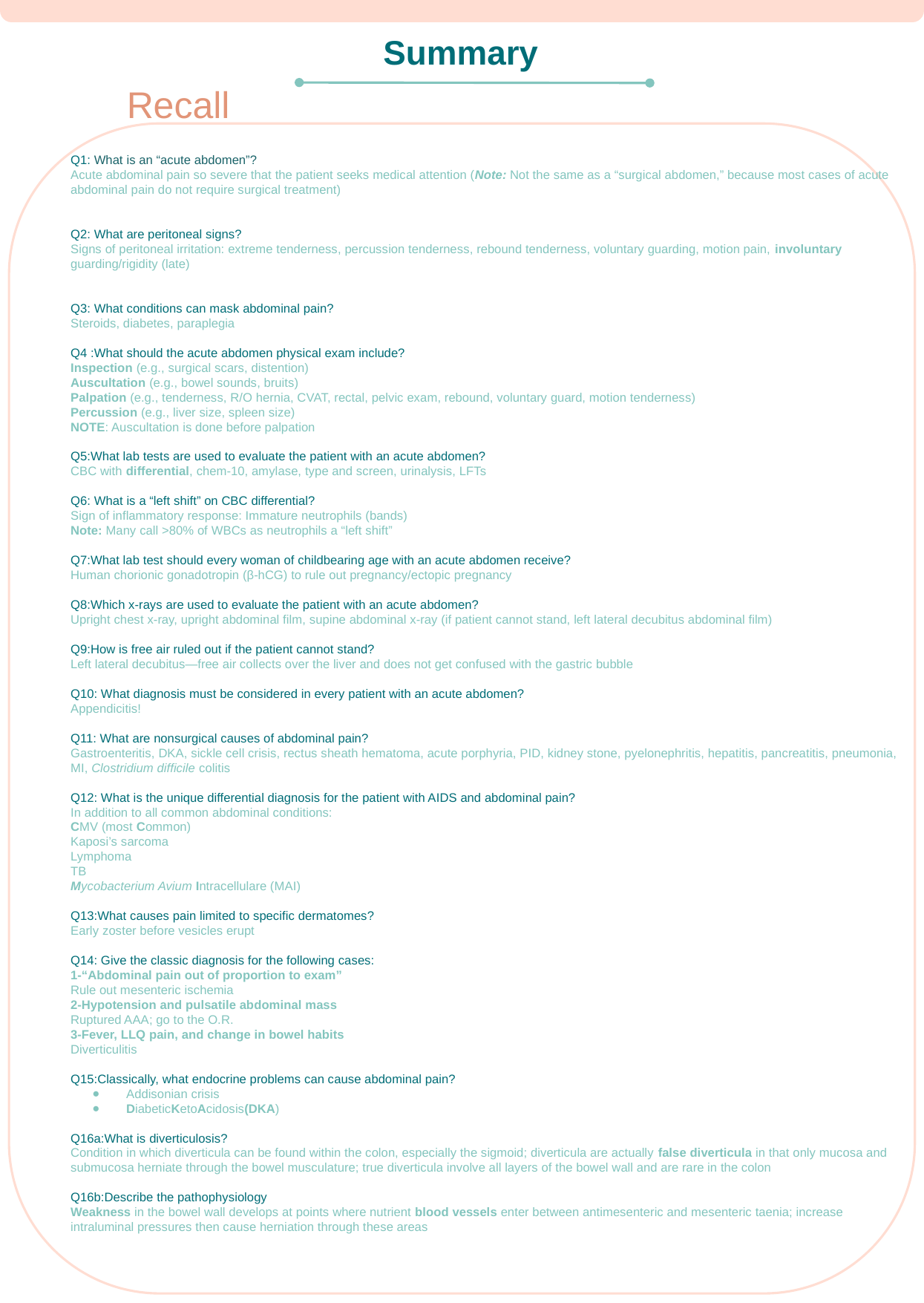

Summary

Recall

Q1: What is an “acute abdomen”?
Acute abdominal pain so severe that the patient seeks medical attention (Note: Not the same as a “surgical abdomen,” because most cases of acute abdominal pain do not require surgical treatment)

Q2: What are peritoneal signs?
Signs of peritoneal irritation: extreme tenderness, percussion tenderness, rebound tenderness, voluntary guarding, motion pain, involuntary guarding/rigidity (late)

Q3: What conditions can mask abdominal pain?
Steroids, diabetes, paraplegia

Q4 :What should the acute abdomen physical exam include?
Inspection (e.g., surgical scars, distention)
Auscultation (e.g., bowel sounds, bruits)
Palpation (e.g., tenderness, R/O hernia, CVAT, rectal, pelvic exam, rebound, voluntary guard, motion tenderness)
Percussion (e.g., liver size, spleen size)
NOTE: Auscultation is done before palpation

Q5:What lab tests are used to evaluate the patient with an acute abdomen?
CBC with differential, chem-10, amylase, type and screen, urinalysis, LFTs

Q6: What is a “left shift” on CBC differential?
Sign of inflammatory response: Immature neutrophils (bands)
Note: Many call >80% of WBCs as neutrophils a “left shift”

Q7:What lab test should every woman of childbearing age with an acute abdomen receive?
Human chorionic gonadotropin (β-hCG) to rule out pregnancy/ectopic pregnancy

Q8:Which x-rays are used to evaluate the patient with an acute abdomen?
Upright chest x-ray, upright abdominal film, supine abdominal x-ray (if patient cannot stand, left lateral decubitus abdominal film)

Q9:How is free air ruled out if the patient cannot stand?
Left lateral decubitus—free air collects over the liver and does not get confused with the gastric bubble

Q10: What diagnosis must be considered in every patient with an acute abdomen?
Appendicitis!

Q11: What are nonsurgical causes of abdominal pain?
Gastroenteritis, DKA, sickle cell crisis, rectus sheath hematoma, acute porphyria, PID, kidney stone, pyelonephritis, hepatitis, pancreatitis, pneumonia, MI, Clostridium difficile colitis

Q12: What is the unique differential diagnosis for the patient with AIDS and abdominal pain?
In addition to all common abdominal conditions:
CMV (most Common)
Kaposi’s sarcoma
Lymphoma
TB
Mycobacterium Avium Intracellulare (MAI)

Q13:What causes pain limited to specific dermatomes?
Early zoster before vesicles erupt

Q14: Give the classic diagnosis for the following cases:
1-“Abdominal pain out of proportion to exam”
Rule out mesenteric ischemia
2-Hypotension and pulsatile abdominal mass
Ruptured AAA; go to the O.R.
3-Fever, LLQ pain, and change in bowel habits
Diverticulitis

Q15:Classically, what endocrine problems can cause abdominal pain?
Addisonian crisis
DiabeticKetoAcidosis(DKA)

Q16a:What is diverticulosis?
Condition in which diverticula can be found within the colon, especially the sigmoid; diverticula are actually false diverticula in that only mucosa and submucosa herniate through the bowel musculature; true diverticula involve all layers of the bowel wall and are rare in the colon

Q16b:Describe the pathophysiology
Weakness in the bowel wall develops at points where nutrient blood vessels enter between antimesenteric and mesenteric taenia; increase intraluminal pressures then cause herniation through these areas